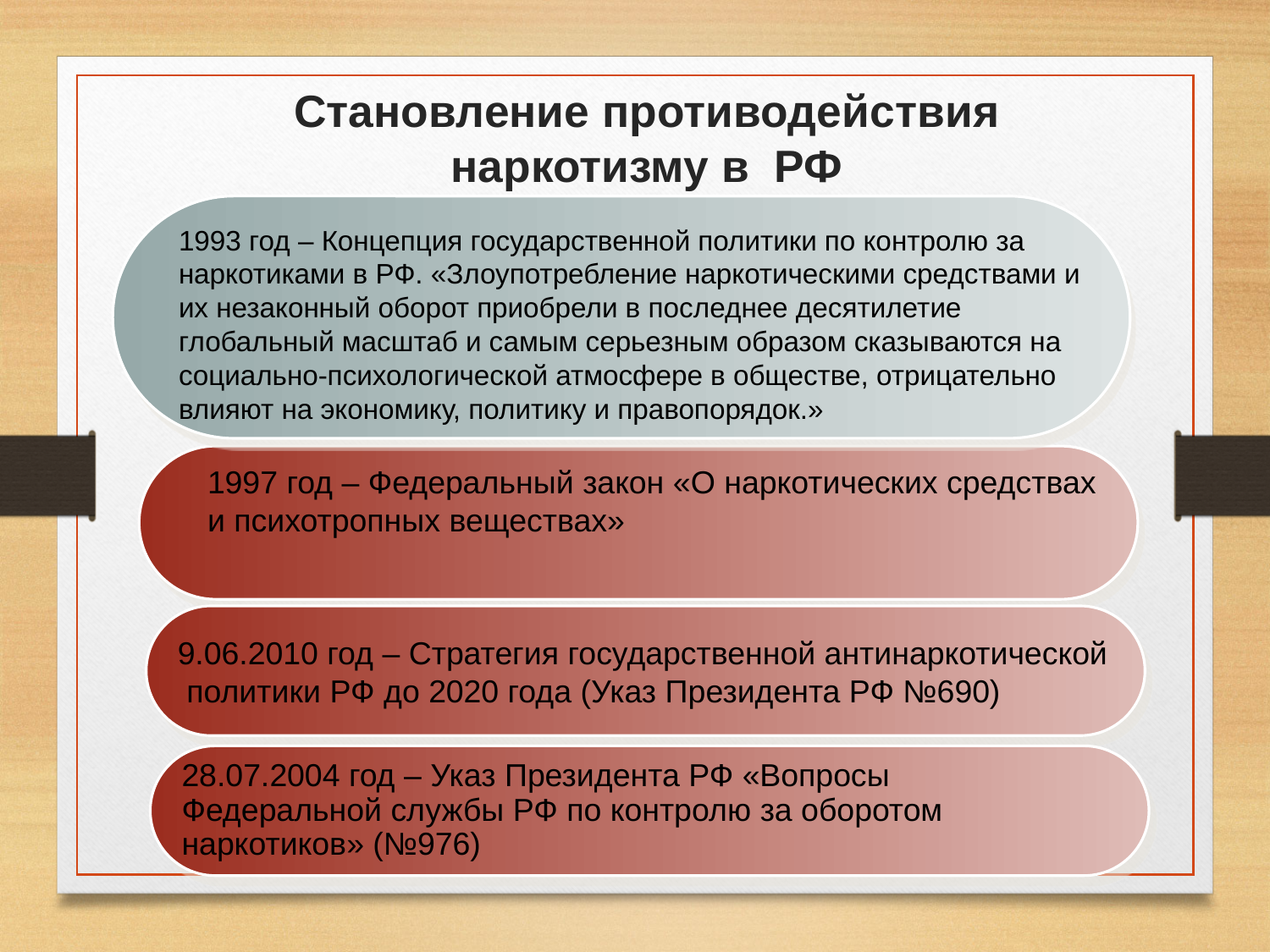

# Становление противодействия наркотизму в  РФ

1993 год – Концепция государственной политики по контролю за наркотиками в РФ. «Злоупотребление наркотическими средствами и их незаконный оборот приобрели в последнее десятилетие глобальный масштаб и самым серьезным образом сказываются на социально-психологической атмосфере в обществе, отрицательно влияют на экономику, политику и правопорядок.»

1997 год – Федеральный закон «О наркотических средствах и психотропных веществах»

9.06.2010 год – Стратегия государственной антинаркотической
 политики РФ до 2020 года (Указ Президента РФ №690)
28.07.2004 год – Указ Президента РФ «Вопросы
Федеральной службы РФ по контролю за оборотом
наркотиков» (№976)